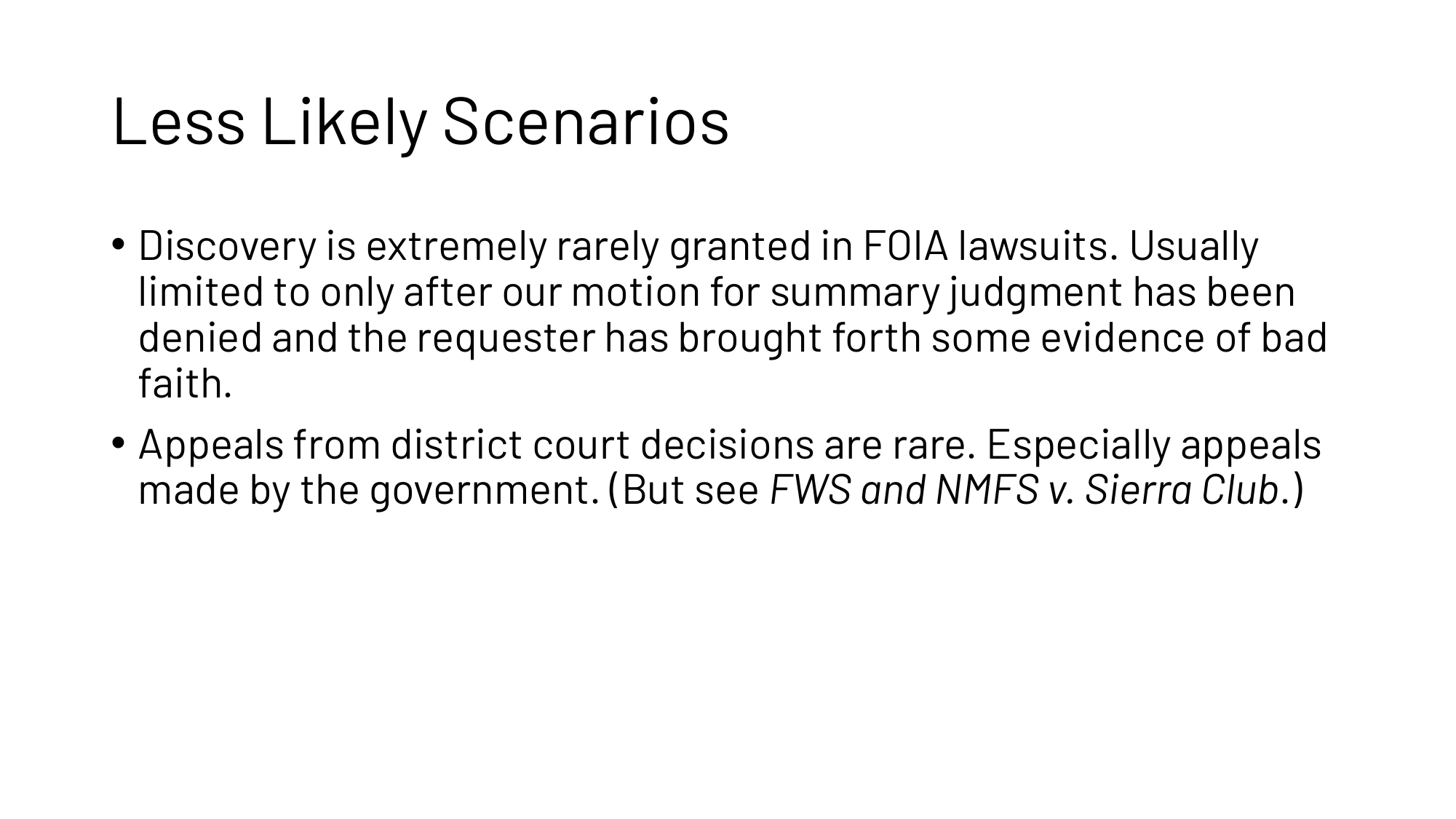

# Less Likely Scenarios
Discovery is extremely rarely granted in FOIA lawsuits. Usually limited to only after our motion for summary judgment has been denied and the requester has brought forth some evidence of bad faith.
Appeals from district court decisions are rare. Especially appeals made by the government. (But see FWS and NMFS v. Sierra Club.)